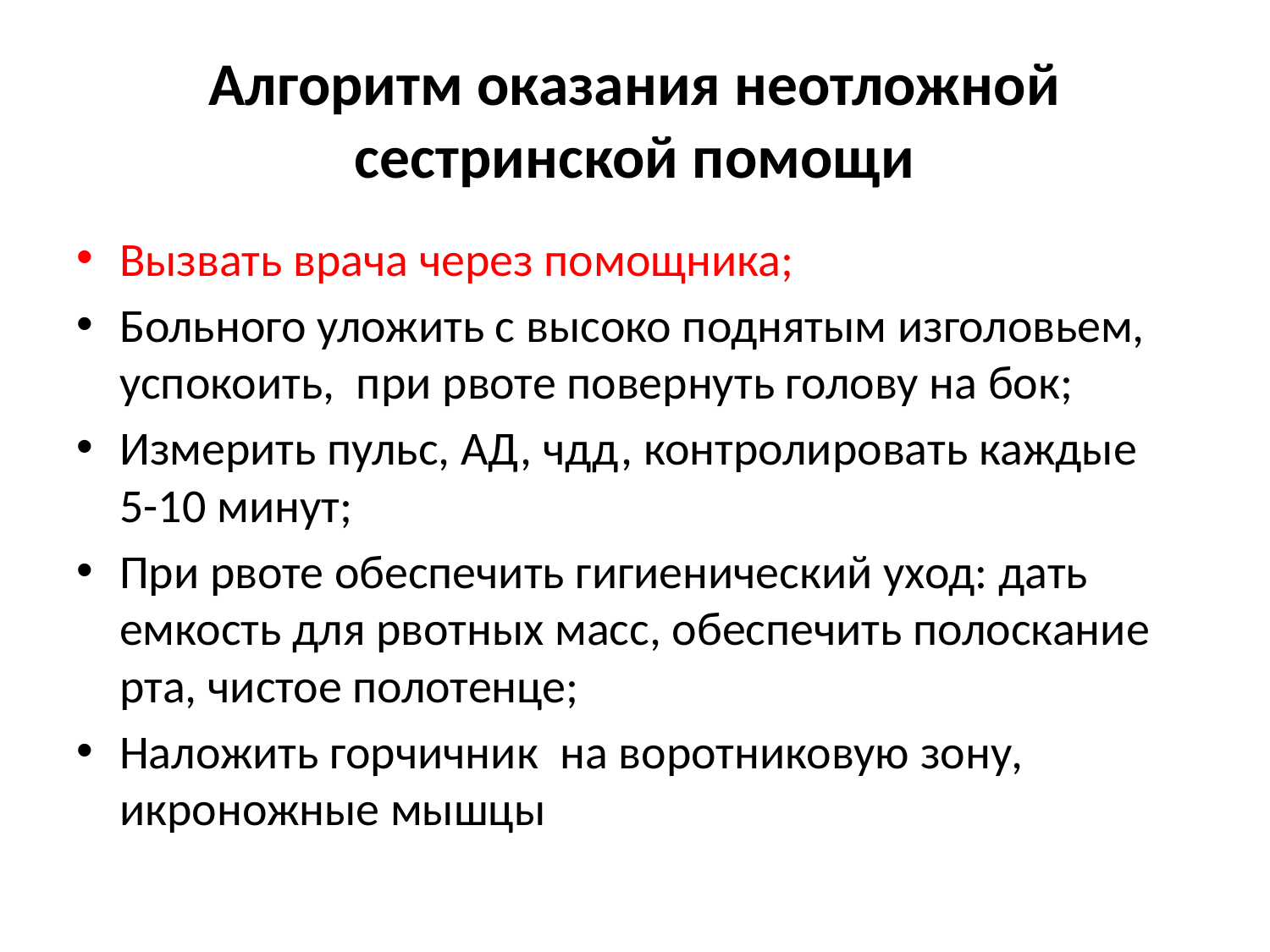

# Алгоритм оказания неотложной сестринской помощи
Вызвать врача через помощника;
Больного уложить с высоко поднятым изголовьем, успокоить,  при рвоте повернуть голову на бок;
Измерить пульс, АД, чдд, контролировать каждые  5-10 минут;
При рвоте обеспечить гигиенический уход: дать емкость для рвотных масс, обеспечить полоскание рта, чистое полотенце;
Наложить горчичник  на воротниковую зону, икроножные мышцы